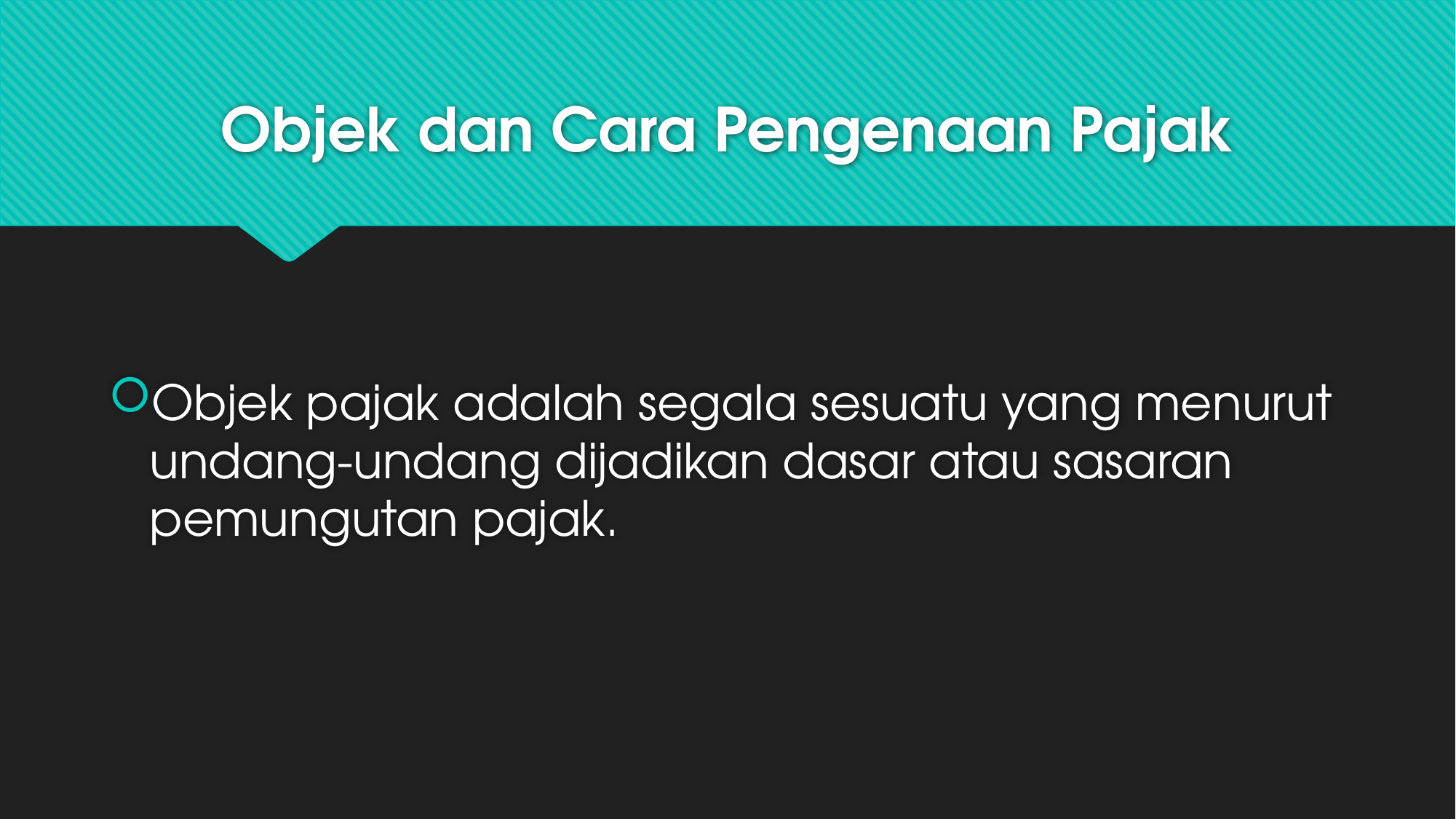

# Objek dan Cara Pengenaan Pajak
Objek pajak adalah segala sesuatu yang menurut undang-undang dijadikan dasar atau sasaran pemungutan pajak.